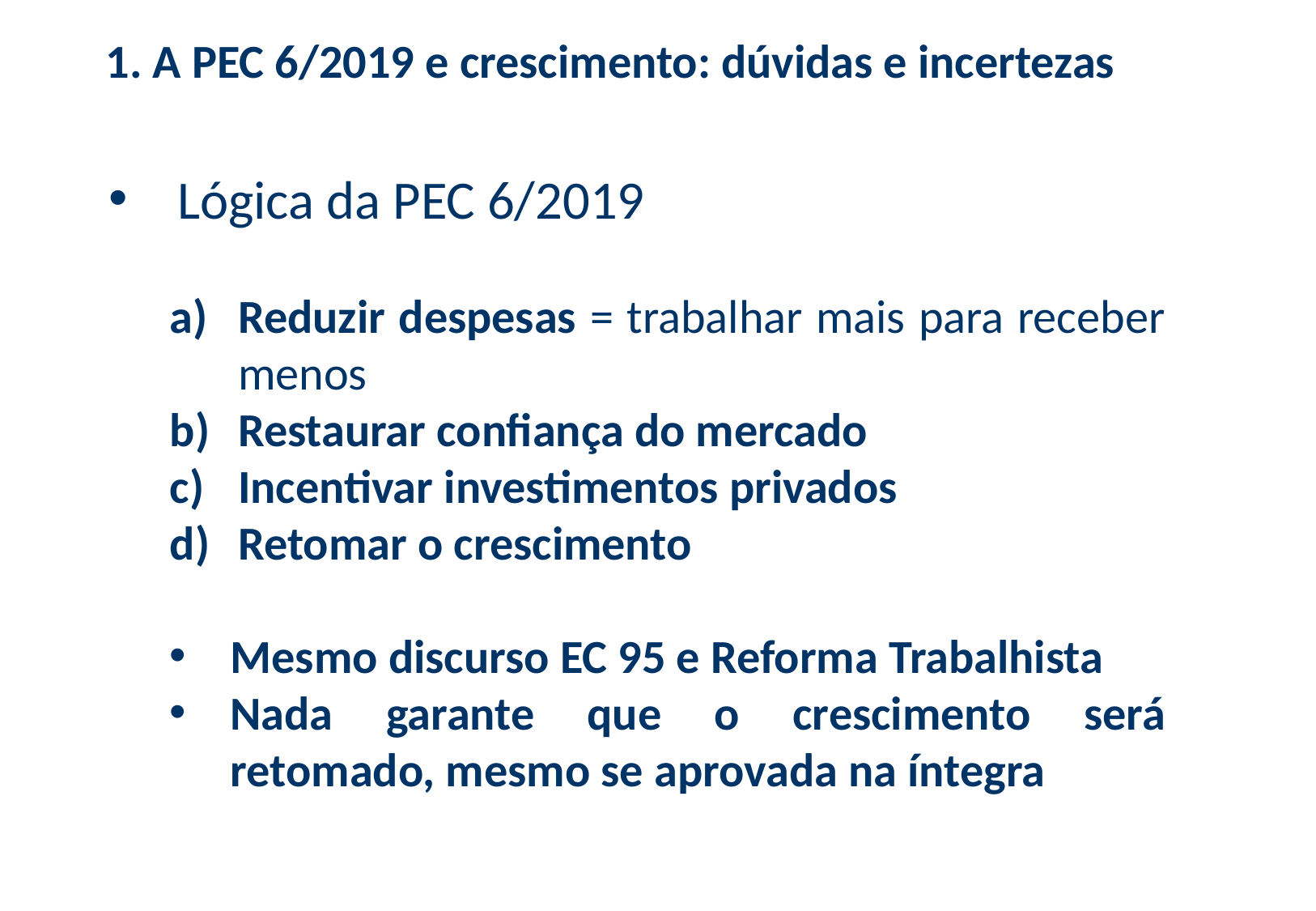

1. A PEC 6/2019 e crescimento: dúvidas e incertezas
Lógica da PEC 6/2019

Reduzir despesas = trabalhar mais para receber menos
Restaurar confiança do mercado
Incentivar investimentos privados
Retomar o crescimento

Mesmo discurso EC 95 e Reforma Trabalhista
Nada garante que o crescimento será retomado, mesmo se aprovada na íntegra
3